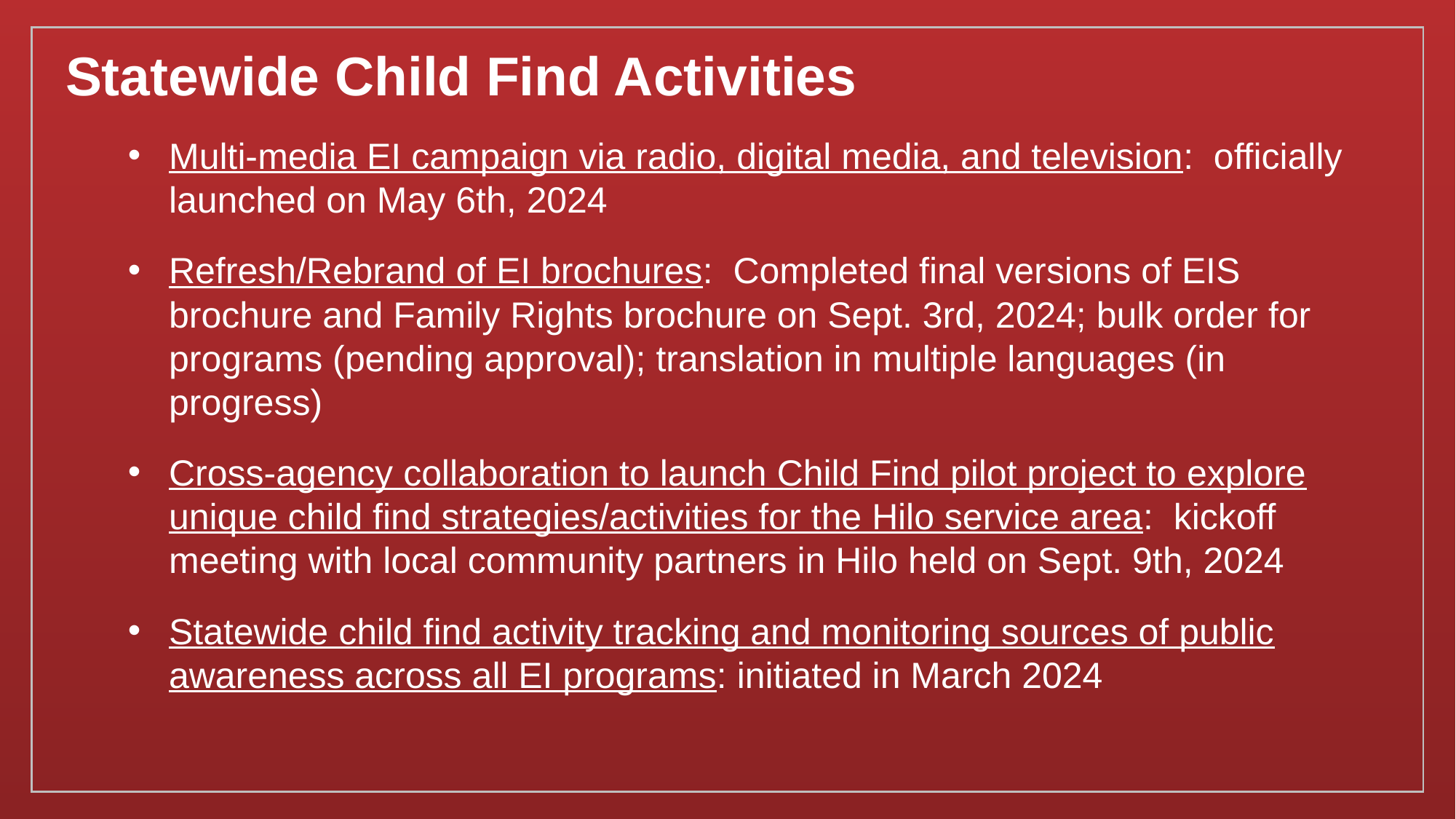

# Statewide Child Find Activities
Multi-media EI campaign via radio, digital media, and television:  officially launched on May 6th, 2024
Refresh/Rebrand of EI brochures:  Completed final versions of EIS brochure and Family Rights brochure on Sept. 3rd, 2024; bulk order for programs (pending approval); translation in multiple languages (in progress)
Cross-agency collaboration to launch Child Find pilot project to explore unique child find strategies/activities for the Hilo service area:  kickoff meeting with local community partners in Hilo held on Sept. 9th, 2024
Statewide child find activity tracking and monitoring sources of public awareness across all EI programs: initiated in March 2024